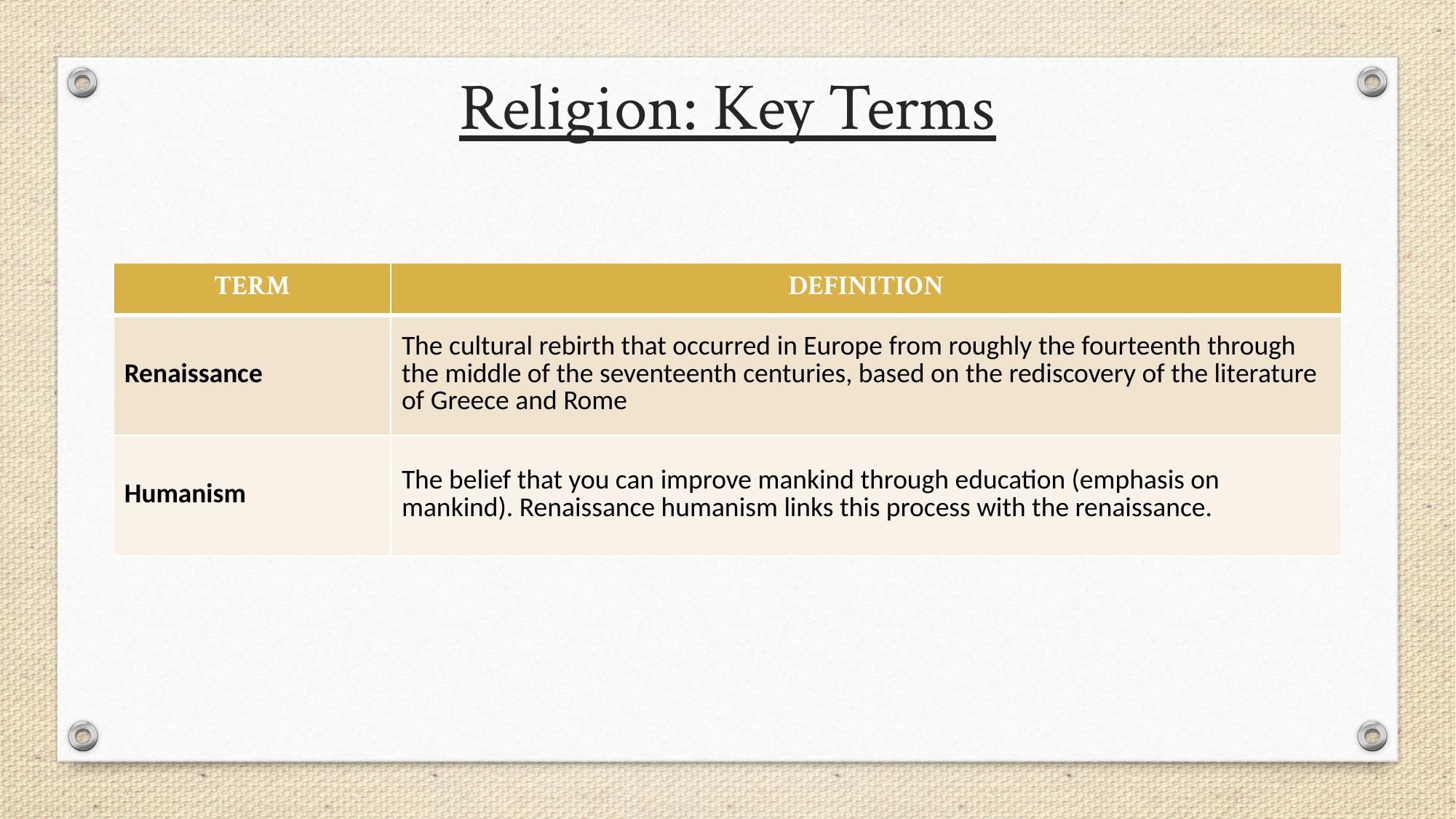

Religion: Key Terms
| TERM | DEFINITION |
| --- | --- |
| Renaissance | The cultural rebirth that occurred in Europe from roughly the fourteenth through the middle of the seventeenth centuries, based on the rediscovery of the literature of Greece and Rome |
| Humanism | The belief that you can improve mankind through education (emphasis on mankind). Renaissance humanism links this process with the renaissance. |